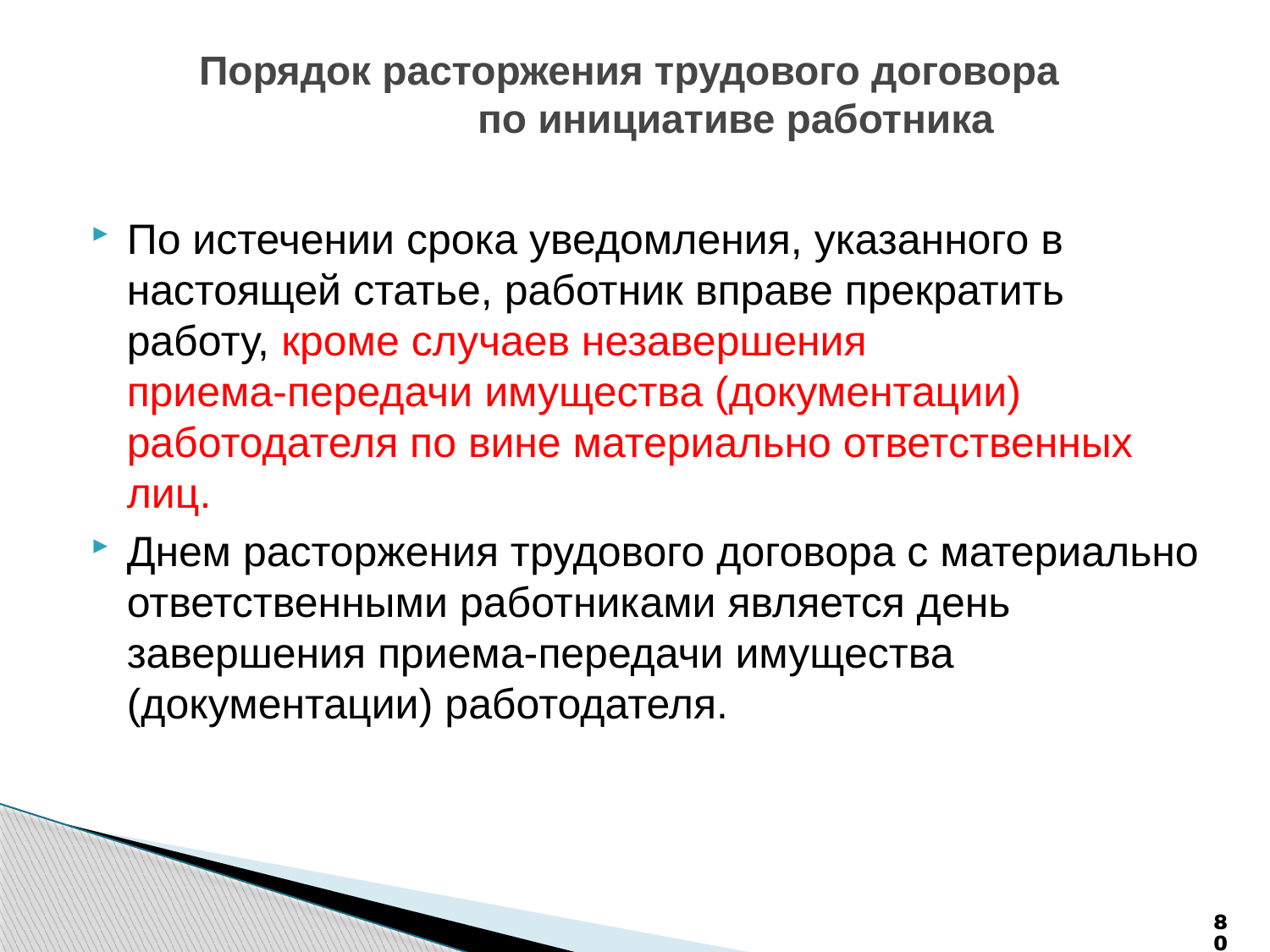

# Порядок расторжения трудового договора по инициативе работника
По истечении срока уведомления, указанного в настоящей статье, работник вправе прекратить работу, кроме случаев незавершения
приема-передачи имущества (документации) работодателя по вине материально ответственных лиц.
Днем расторжения трудового договора с материально ответственными работниками является день завершения приема-передачи имущества (документации) работодателя.

80